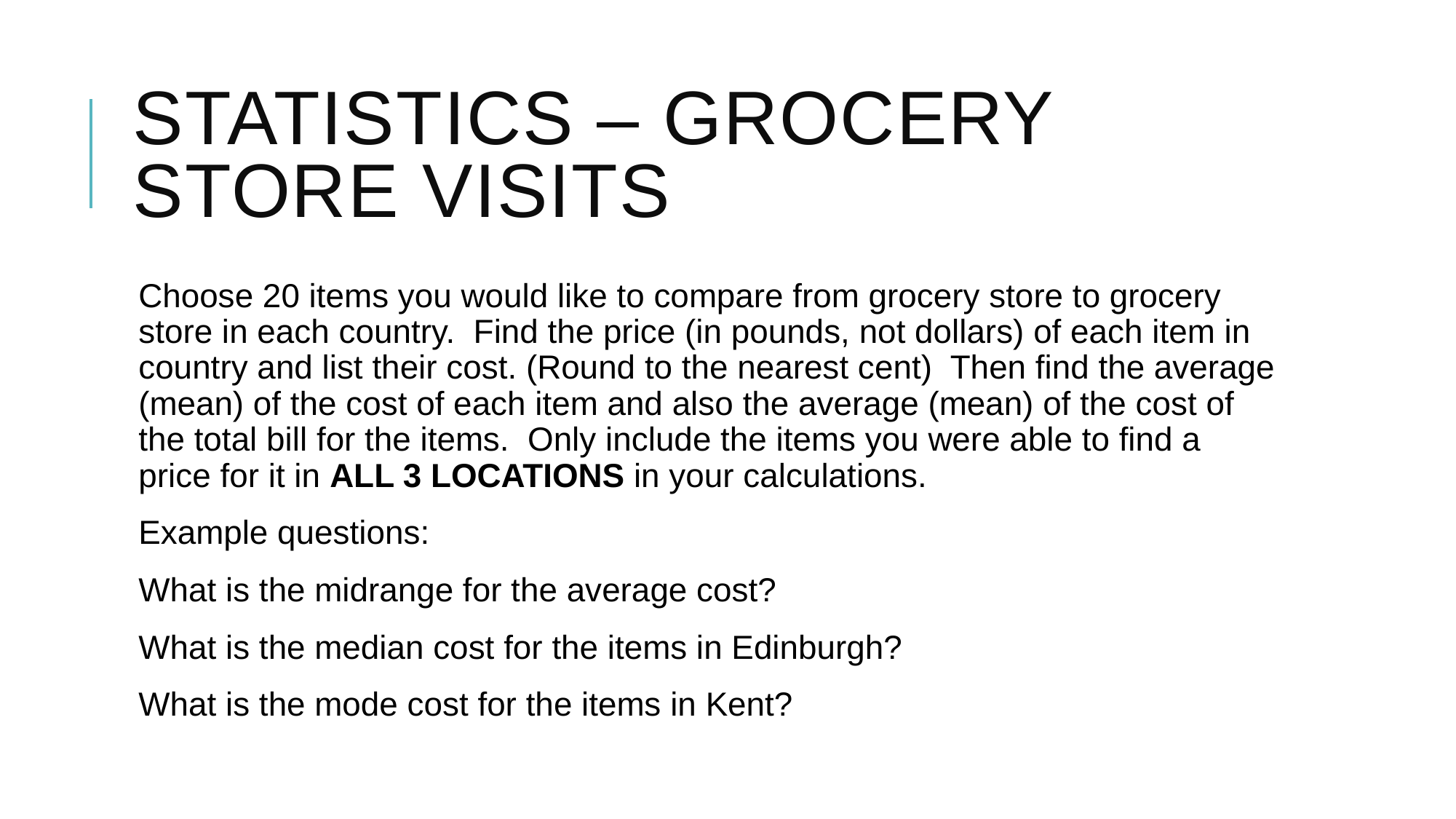

# Statistics – grocery store visits
Choose 20 items you would like to compare from grocery store to grocery store in each country.  Find the price (in pounds, not dollars) of each item in country and list their cost. (Round to the nearest cent)  Then find the average (mean) of the cost of each item and also the average (mean) of the cost of the total bill for the items.  Only include the items you were able to find a price for it in ALL 3 LOCATIONS in your calculations.
Example questions:
What is the midrange for the average cost?
What is the median cost for the items in Edinburgh?
What is the mode cost for the items in Kent?